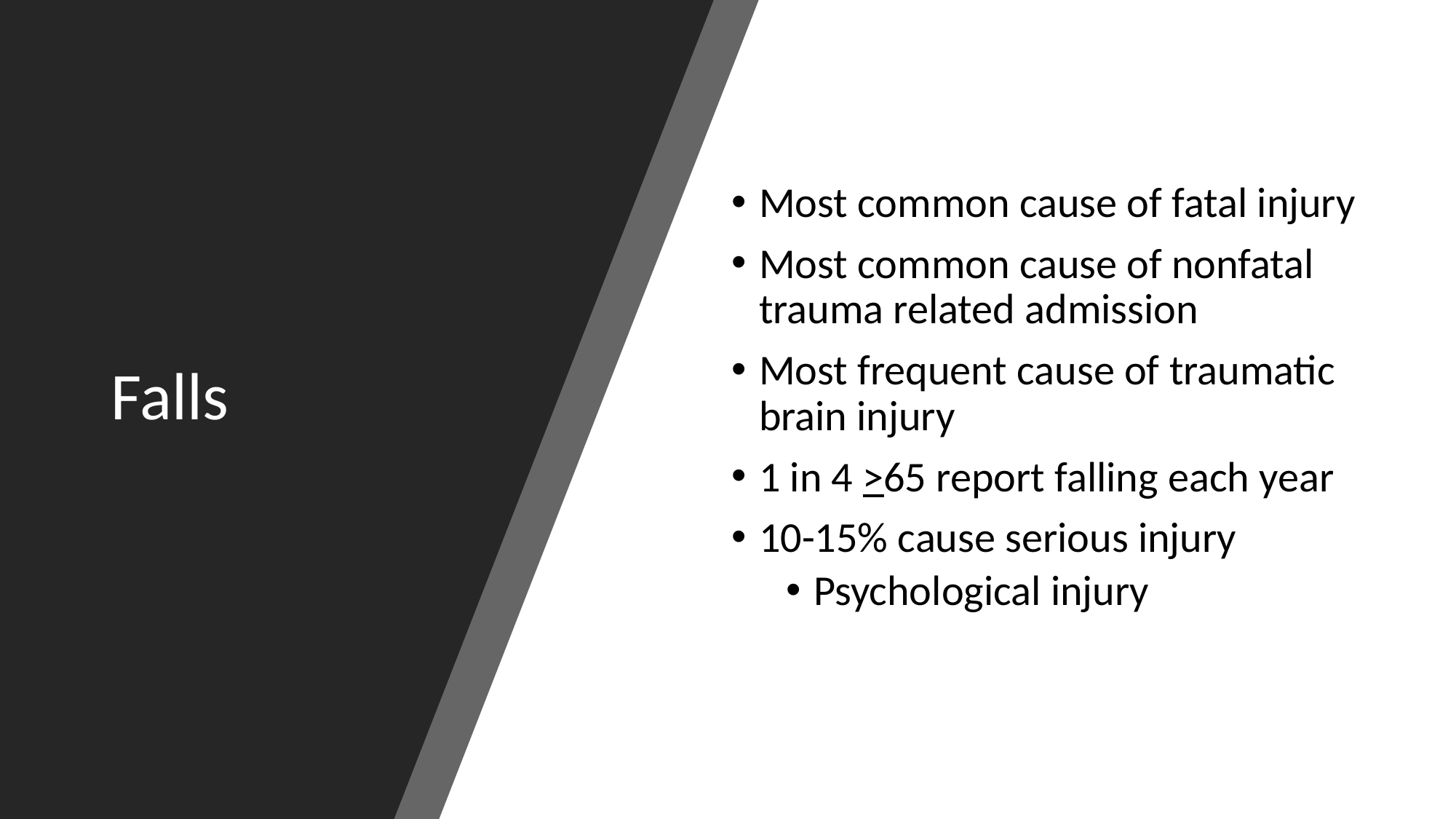

# Falls
Most common cause of fatal injury
Most common cause of nonfatal trauma related admission
Most frequent cause of traumatic brain injury
1 in 4 >65 report falling each year
10-15% cause serious injury
Psychological injury